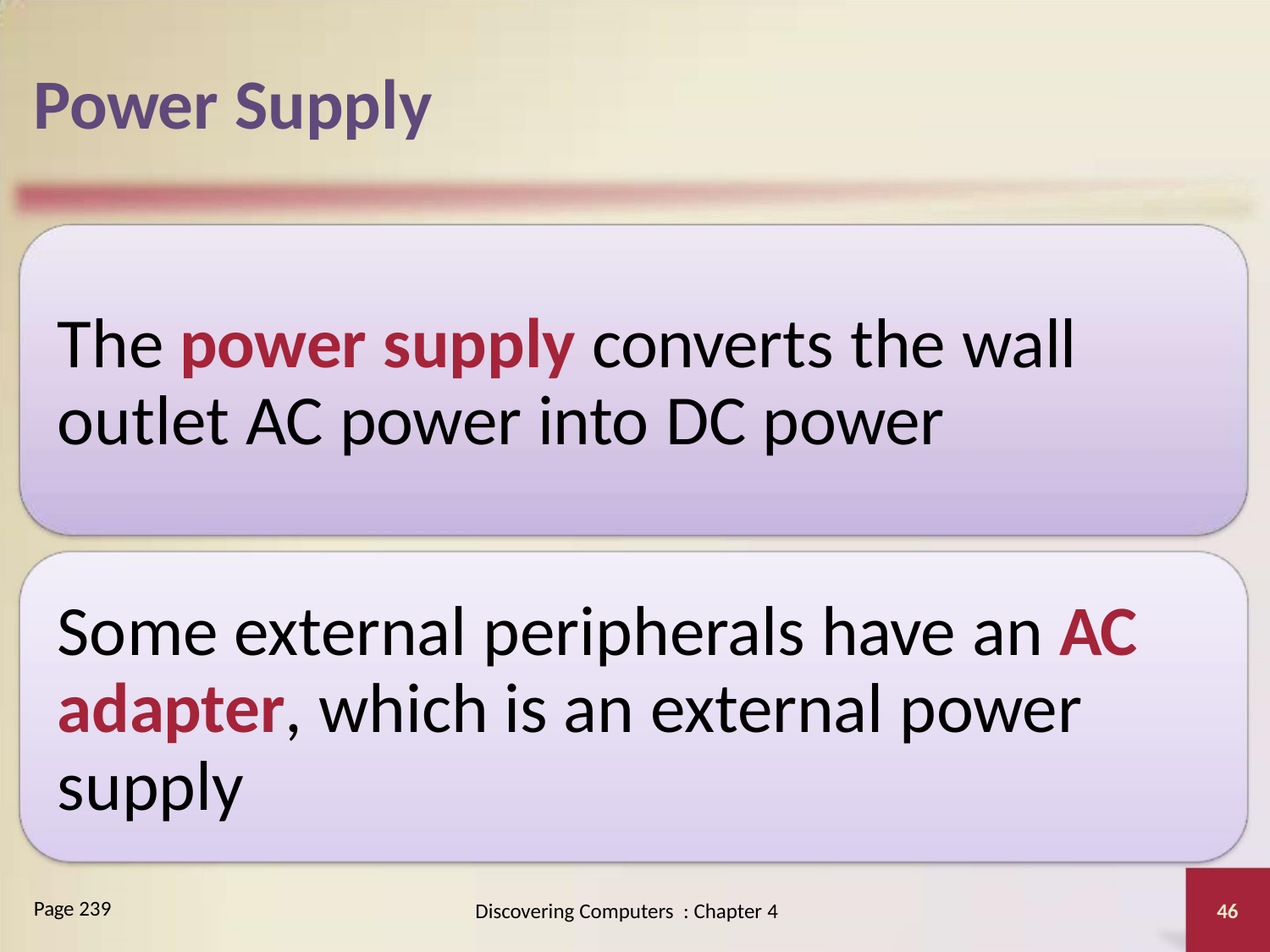

Power Supply
The power supply converts the wall
outlet AC power into DC power
Some external peripherals have an AC
adapter, which is an external power
supply
Page 239
Discovering Computers  : Chapter 4
46